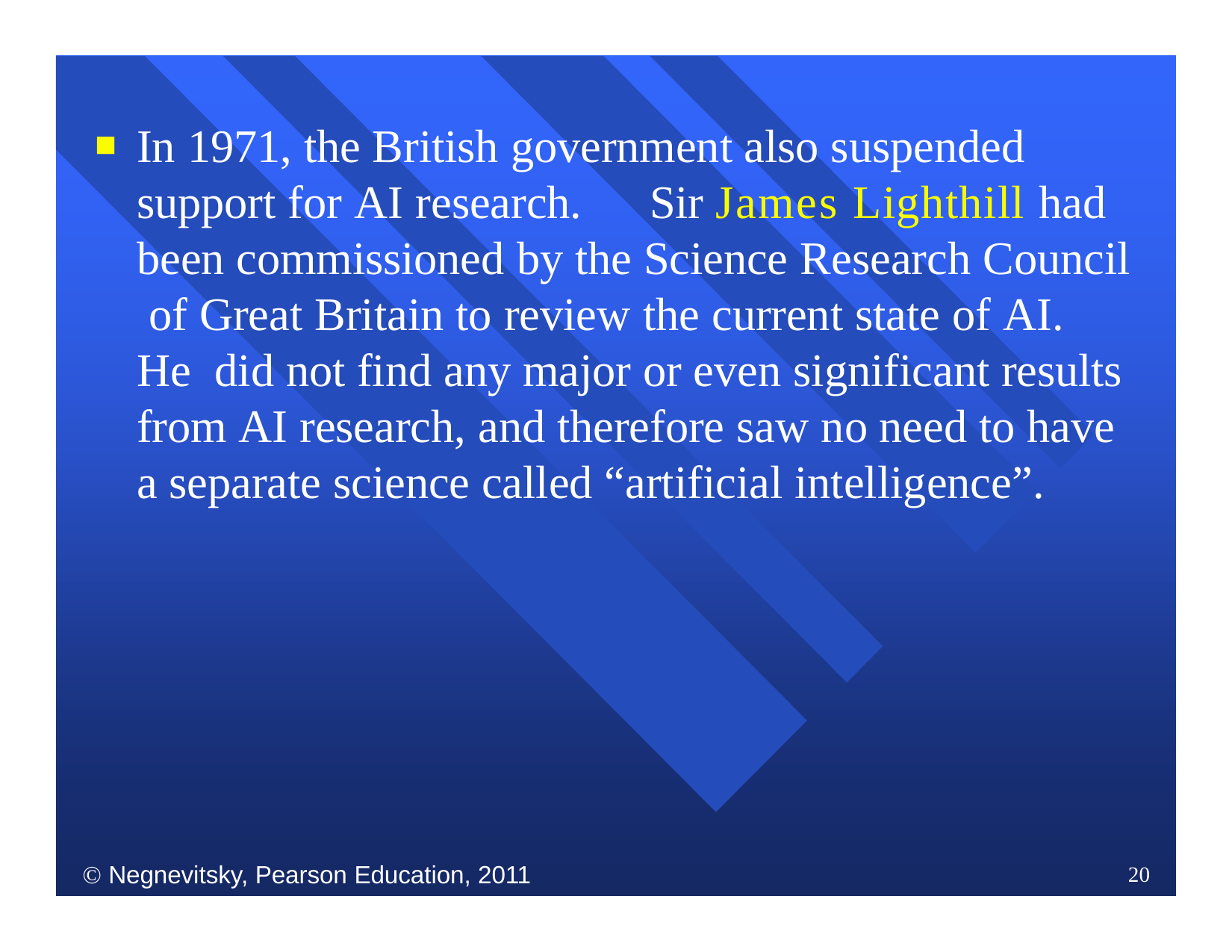

In 1971, the British government also suspended  support for AI research.	Sir James Lighthill had  been commissioned by the Science Research Council  of Great Britain to review the current state of AI.	He  did not find any major or even significant results  from AI research, and therefore saw no need to have  a separate science called “artificial intelligence”.
© Negnevitsky, Pearson Education, 2011
20